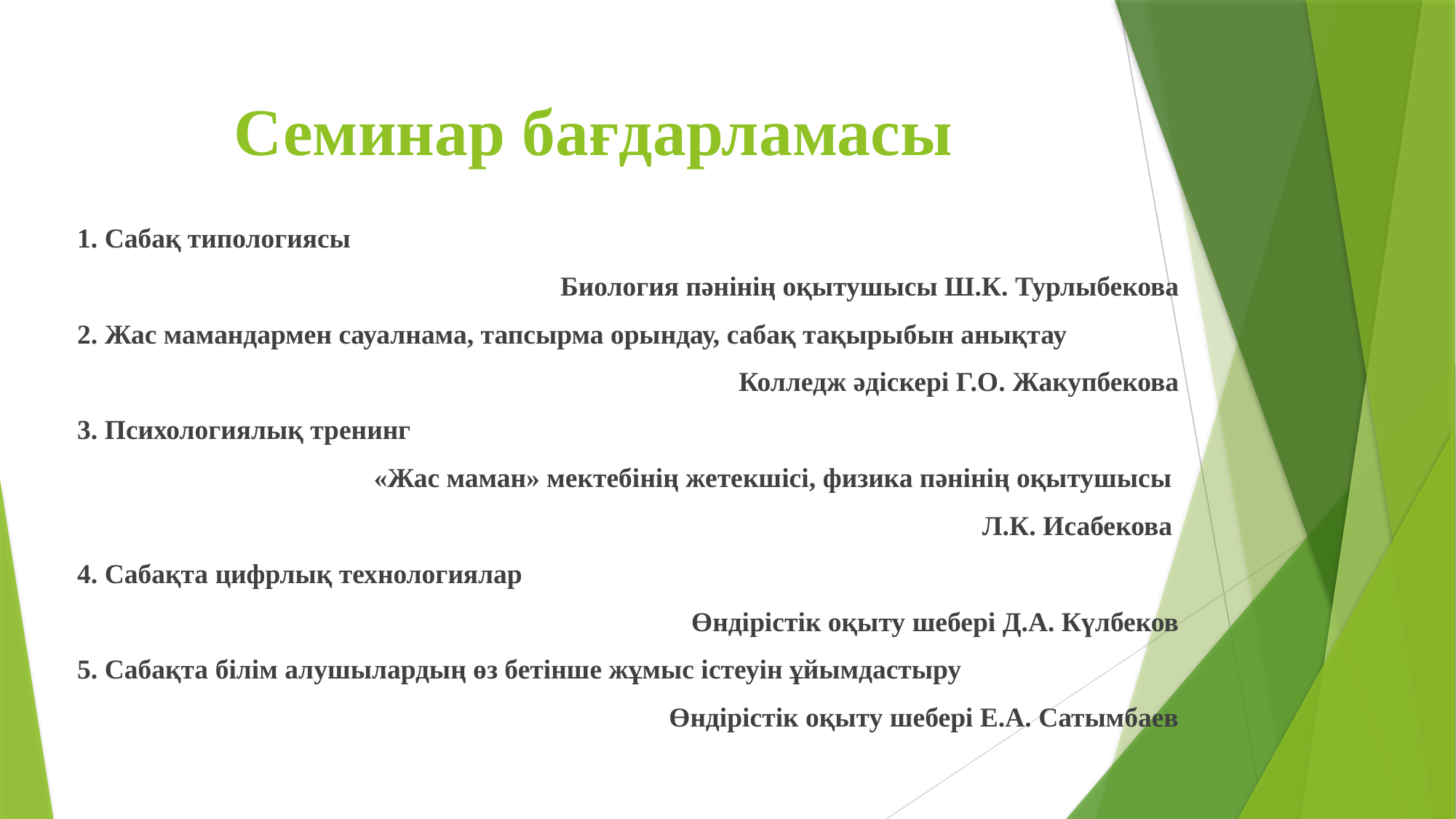

# Семинар бағдарламасы

1. Сабақ типологиясы
Биология пәнінің оқытушысы Ш.К. Турлыбекова
2. Жас мамандармен сауалнама, тапсырма орындау, сабақ тақырыбын анықтау
Колледж әдіскері Г.О. Жакупбекова
3. Психологиялық тренинг
«Жас маман» мектебінің жетекшісі, физика пәнінің оқытушысы
Л.К. Исабекова
4. Сабақта цифрлық технологиялар
Өндірістік оқыту шебері Д.А. Күлбеков
5. Сабақта білім алушылардың өз бетінше жұмыс істеуін ұйымдастыру
Өндірістік оқыту шебері Е.А. Сатымбаев